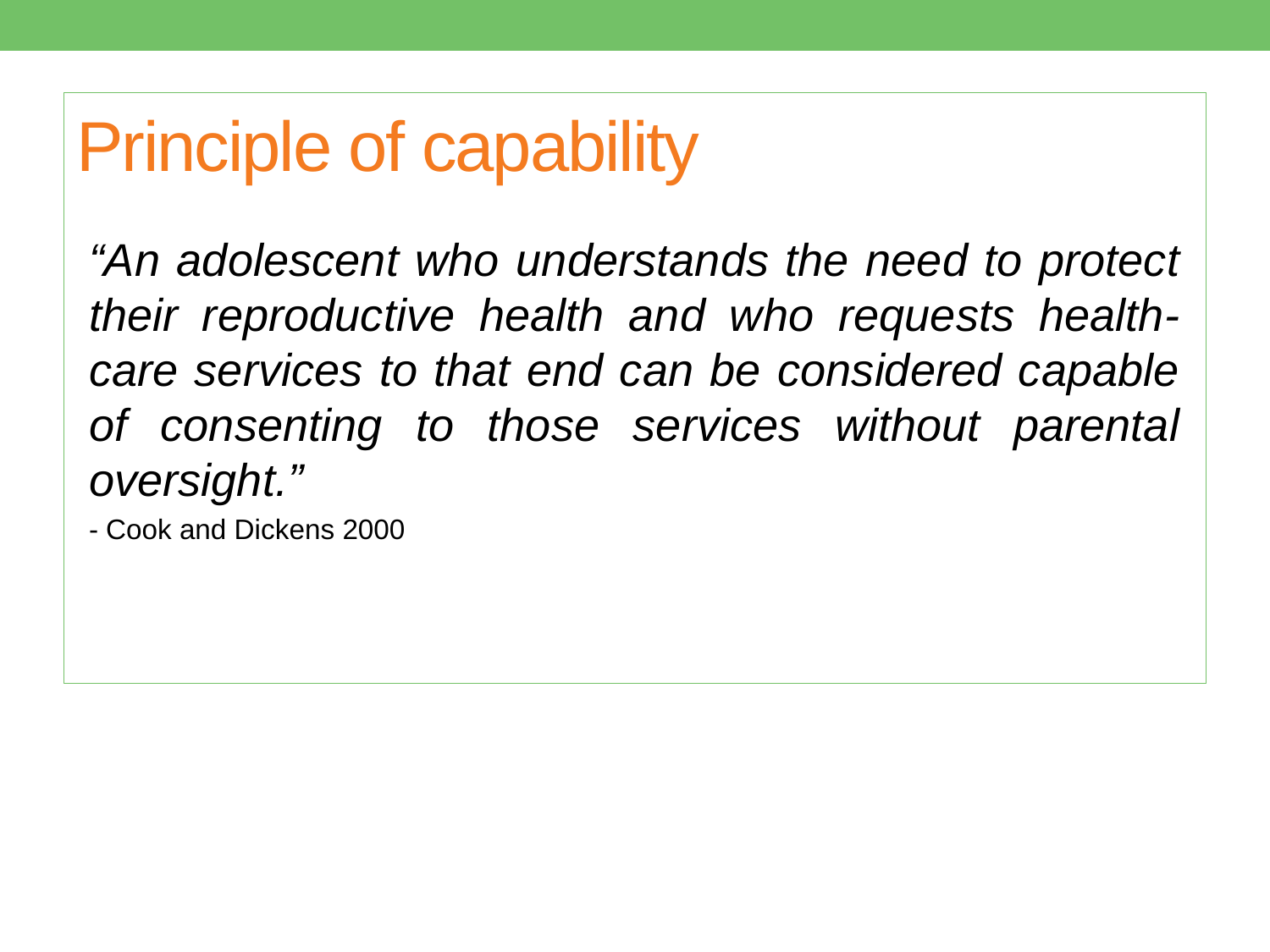

# Principle of capability
“An adolescent who understands the need to protect their reproductive health and who requests health-care services to that end can be considered capable of consenting to those services without parental oversight.”
- Cook and Dickens 2000